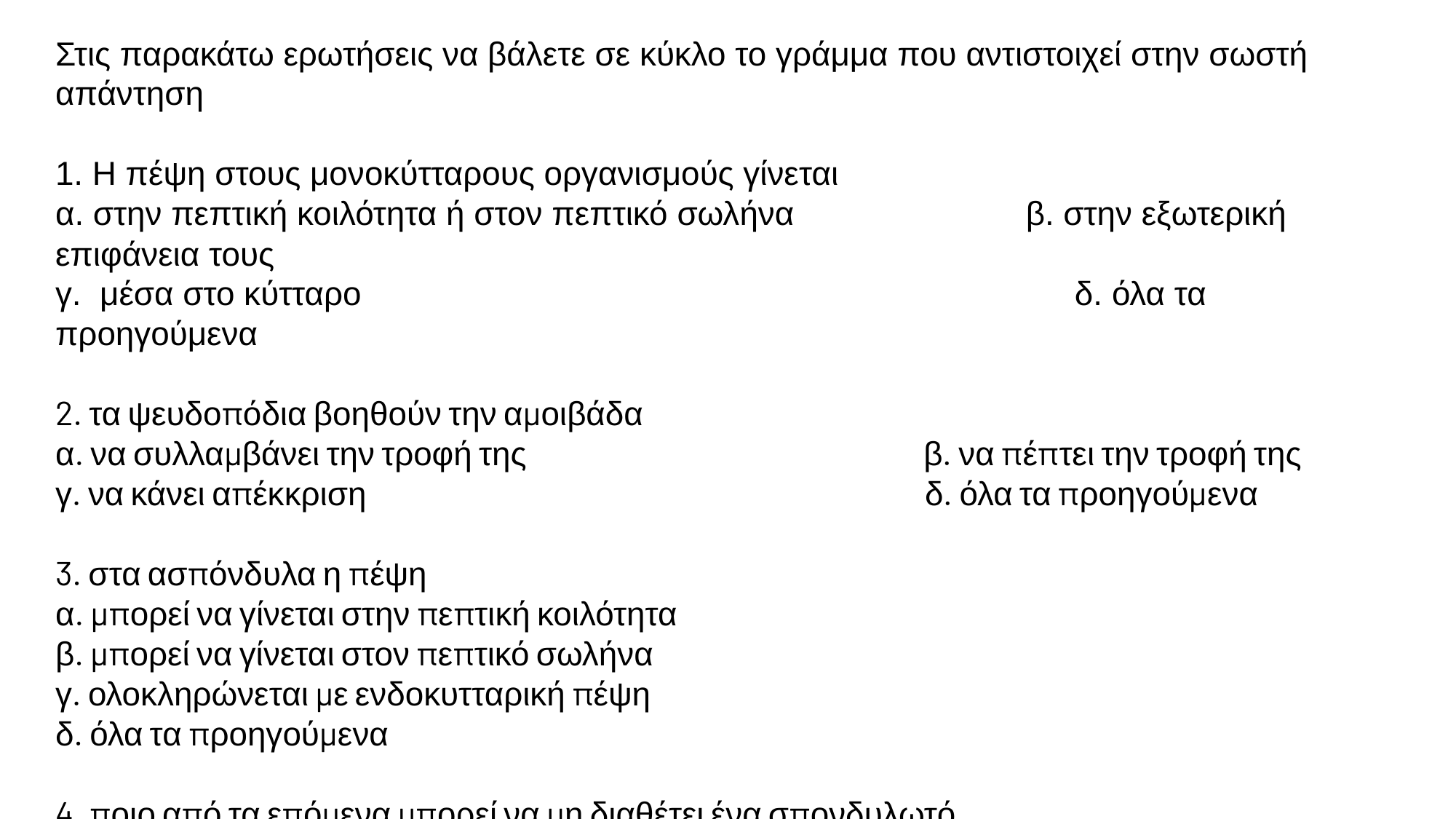

Στις παρακάτω ερωτήσεις να βάλετε σε κύκλο το γράμμα που αντιστοιχεί στην σωστή απάντηση

1. Η πέψη στους μονοκύτταρους οργανισμούς γίνεται
α. στην πεπτική κοιλότητα ή στον πεπτικό σωλήνα                         β. στην εξωτερική επιφάνεια τους
γ.  μέσα στο κύτταρο                                                                             δ. όλα τα προηγούμενα

2. τα ψευδοπόδια βοηθούν την αμοιβάδα
α. να συλλαμβάνει την τροφή της                                                           β. να πέπτει την τροφή της
γ. να κάνει απέκκριση                                                                                   δ. όλα τα προηγούμενα

3. στα ασπόνδυλα η πέψη
α. μπορεί να γίνεται στην πεπτική κοιλότητα
β. μπορεί να γίνεται στον πεπτικό σωλήνα
γ. ολοκληρώνεται με ενδοκυτταρική πέψη
δ. όλα τα προηγούμενα

4. ποιο από τα επόμενα μπορεί να μη διαθέτει ένα σπονδυλωτό
α. φάρυγγα    β. οισοφάγο   γ. προσαρτημένους αδένες  δ. πρωκτό ή αμάρα